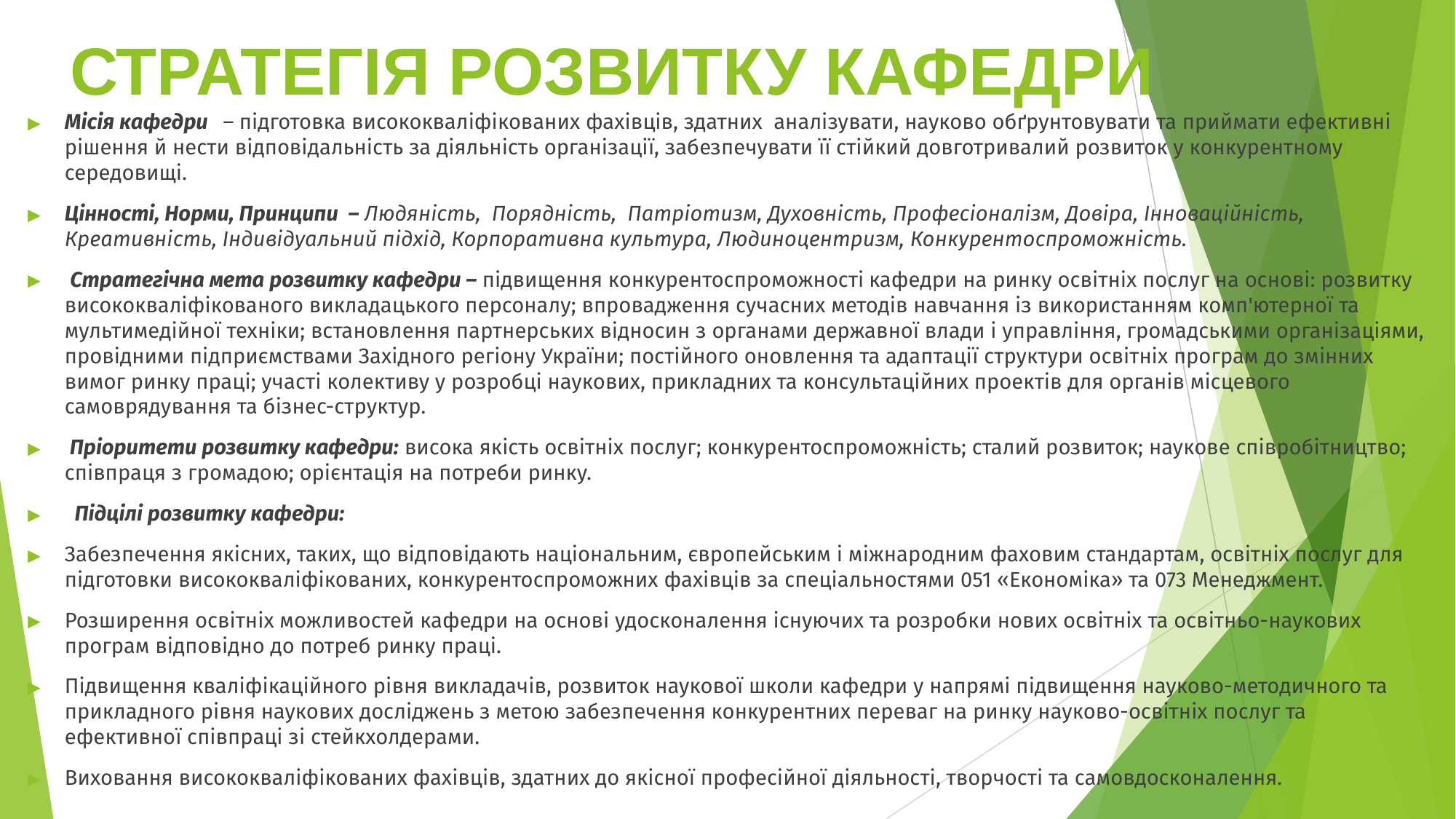

# СТРАТЕГІЯ РОЗВИТКУ КАФЕДРИ
Місія кафедри   – підготовка висококваліфікованих фахівців, здатних  аналізувати, науково обґрунтовувати та приймати ефективні рішення й нести відповідальність за діяльність організації, забезпечувати її стійкий довготривалий розвиток у конкурентному середовищі.
Цінності, Норми, Принципи  – Людяність,  Порядність,  Патріотизм, Духовність, Професіоналізм, Довіра, Інноваційність, Креативність, Індивідуальний підхід, Корпоративна культура, Людиноцентризм, Конкурентоспроможність.
 Стратегічна мета розвитку кафедри – підвищення конкурентоспроможності кафедри на ринку освітніх послуг на основі: розвитку висококваліфікованого викладацького персоналу; впровадження сучасних методів навчання із використанням комп'ютерної та мультимедійної техніки; встановлення партнерських відносин з органами державної влади і управління, громадськими організаціями, провідними підприємствами Західного регіону України; постійного оновлення та адаптації структури освітніх програм до змінних вимог ринку праці; участі колективу у розробці наукових, прикладних та консультаційних проектів для органів місцевого самоврядування та бізнес-структур.
 Пріоритети розвитку кафедри: висока якість освітніх послуг; конкурентоспроможність; сталий розвиток; наукове співробітництво; співпраця з громадою; орієнтація на потреби ринку.
  Підцілі розвитку кафедри:
Забезпечення якісних, таких, що відповідають національним, європейським і міжнародним фаховим стандартам, освітніх послуг для  підготовки висококваліфікованих, конкурентоспроможних фахівців за спеціальностями 051 «Економіка» та 073 Менеджмент.
Розширення освітніх можливостей кафедри на основі удосконалення існуючих та розробки нових освітніх та освітньо-наукових програм відповідно до потреб ринку праці.
Підвищення кваліфікаційного рівня викладачів, розвиток наукової школи кафедри у напрямі підвищення науково-методичного та прикладного рівня наукових досліджень з метою забезпечення конкурентних переваг на ринку науково-освітніх послуг та ефективної співпраці зі стейкхолдерами.
Виховання висококваліфікованих фахівців, здатних до якісної професійної діяльності, творчості та самовдосконалення.